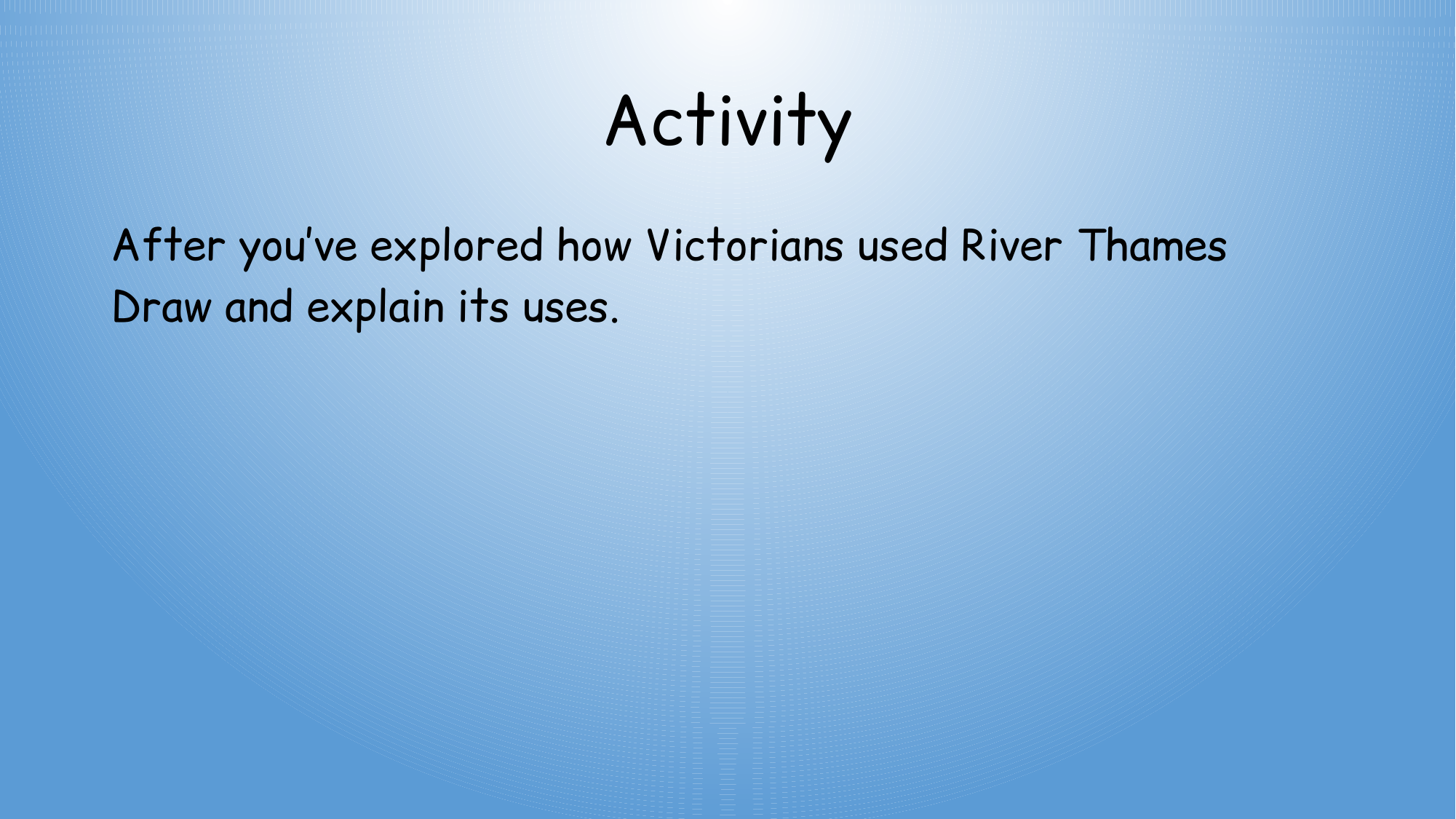

# Activity
After you’ve explored how Victorians used River Thames
Draw and explain its uses.